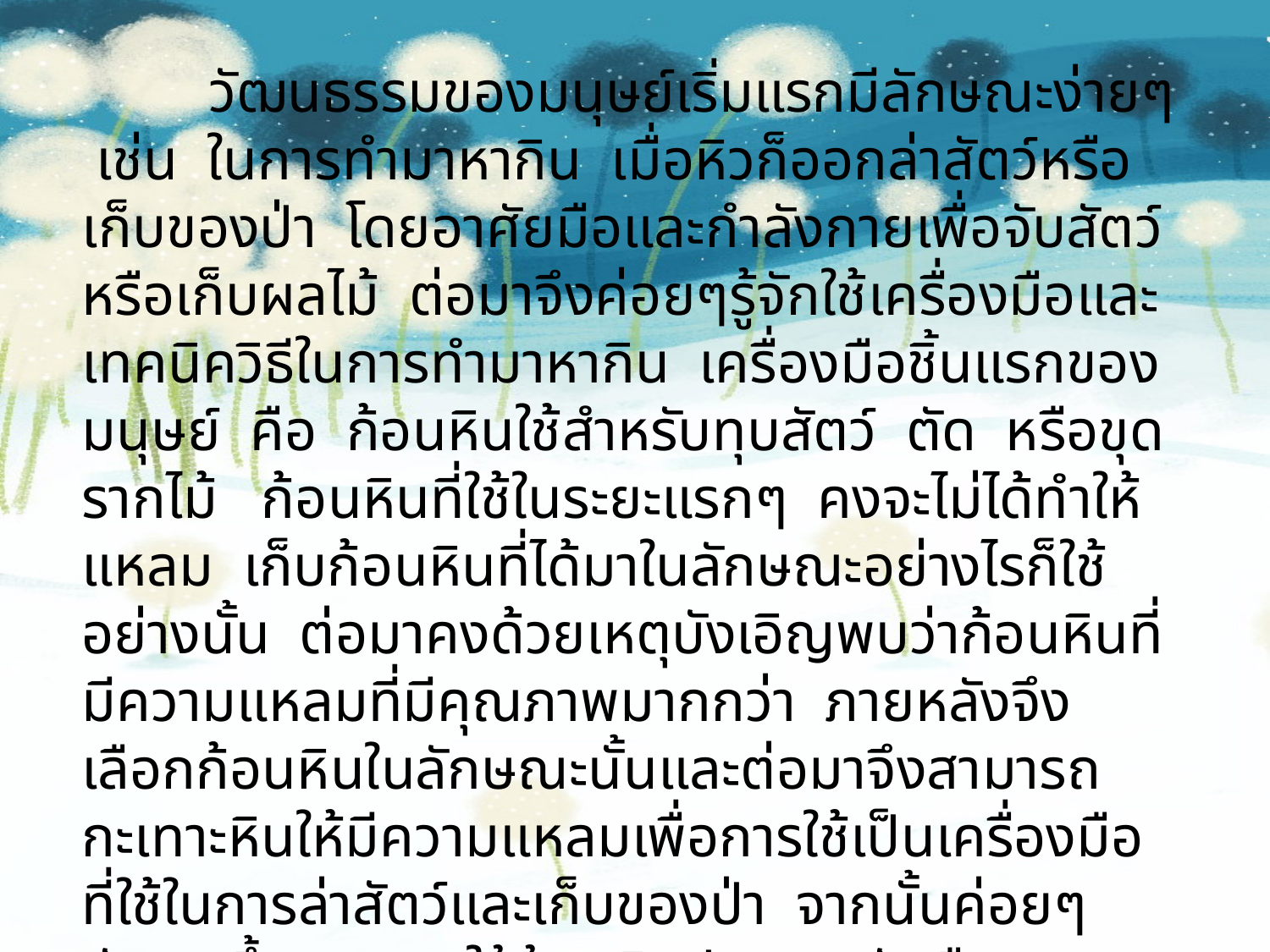

วัฒนธรรมของมนุษย์เริ่มแรกมีลักษณะง่ายๆ  เช่น  ในการทำมาหากิน  เมื่อหิวก็ออกล่าสัตว์หรือเก็บของป่า  โดยอาศัยมือและกำลังกายเพื่อจับสัตว์หรือเก็บผลไม้  ต่อมาจึงค่อยๆรู้จักใช้เครื่องมือและเทคนิควิธีในการทำมาหากิน  เครื่องมือชิ้นแรกของมนุษย์  คือ  ก้อนหินใช้สำหรับทุบสัตว์  ตัด  หรือขุดรากไม้   ก้อนหินที่ใช้ในระยะแรกๆ  คงจะไม่ได้ทำให้แหลม  เก็บก้อนหินที่ได้มาในลักษณะอย่างไรก็ใช้อย่างนั้น  ต่อมาคงด้วยเหตุบังเอิญพบว่าก้อนหินที่มีความแหลมที่มีคุณภาพมากกว่า  ภายหลังจึงเลือกก้อนหินในลักษณะนั้นและต่อมาจึงสามารถกะเทาะหินให้มีความแหลมเพื่อการใช้เป็นเครื่องมือที่ใช้ในการล่าสัตว์และเก็บของป่า  จากนั้นค่อยๆ  พัฒนาขึ้นจากการใช้ก้อนหินประกอบกับมือ  (Hand  ax)  ค่อยๆ  พัฒนาไปเป็นขวาน  หอก  ธนู  ฯลฯ